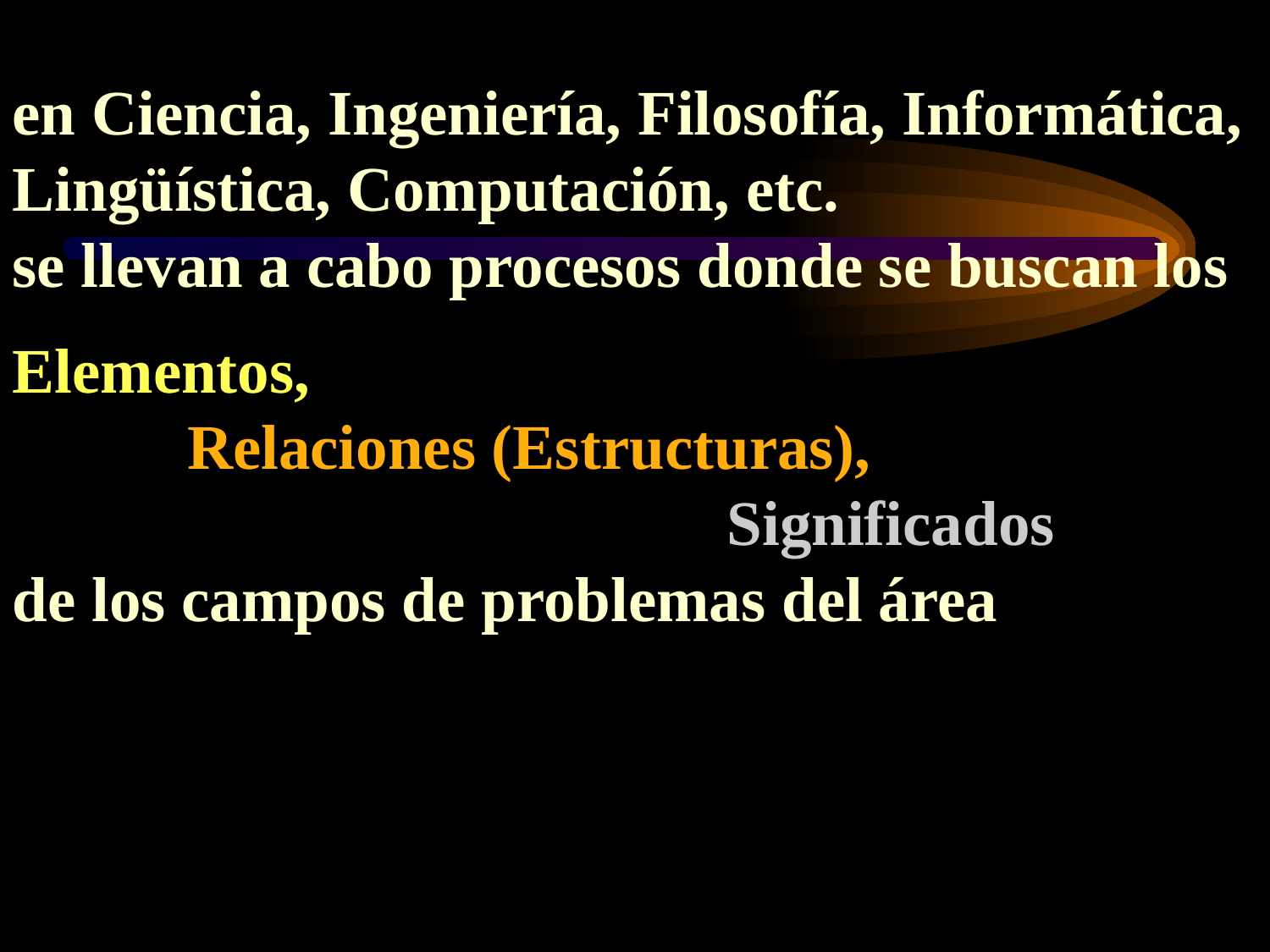

en Ciencia, Ingeniería, Filosofía, Informática, Lingüística, Computación, etc.
se llevan a cabo procesos donde se buscan los

Elementos,
           Relaciones (Estructuras),
                     Significados
de los campos de problemas del área